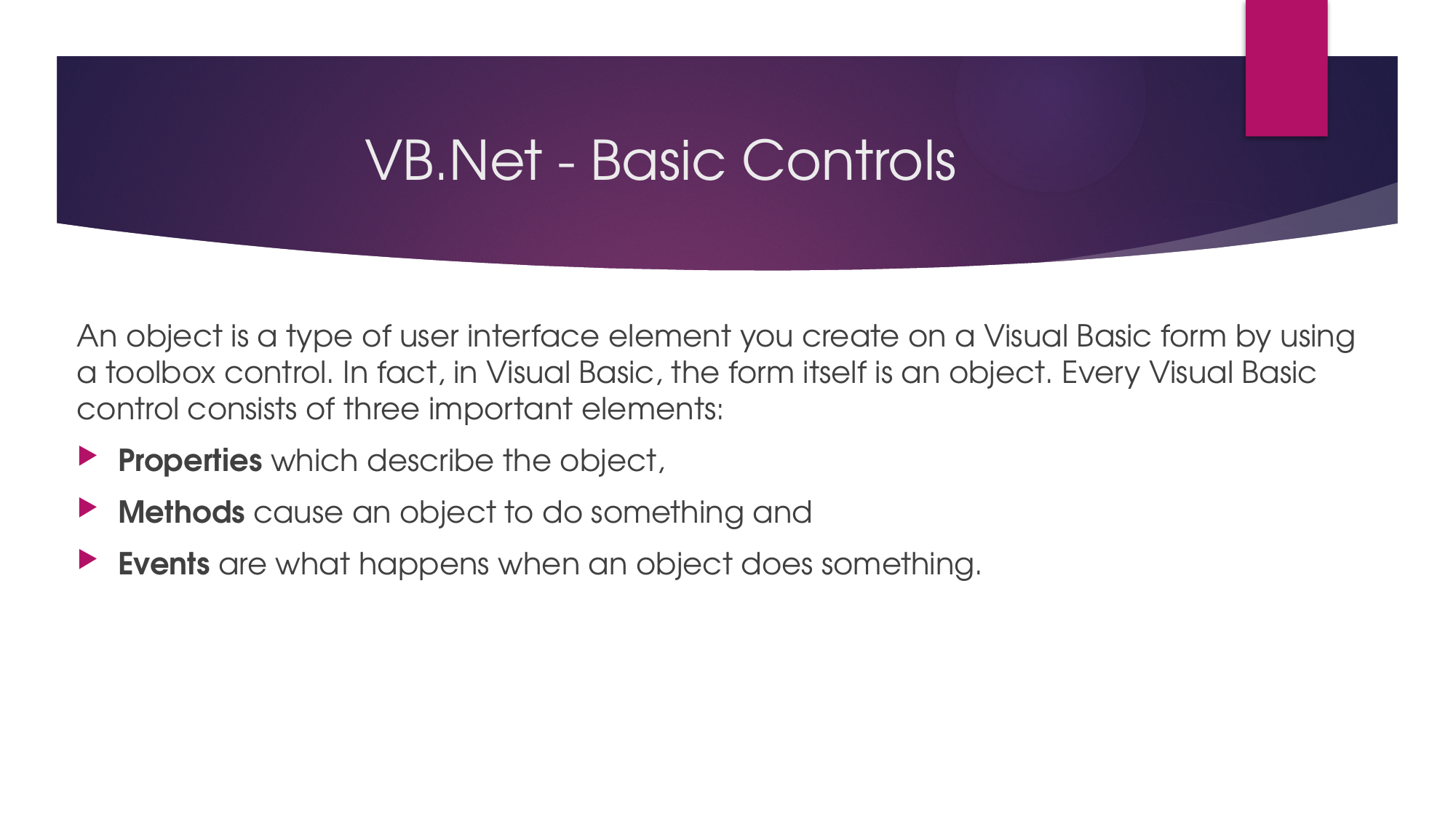

# VB.Net - Basic Controls
An object is a type of user interface element you create on a Visual Basic form by using a toolbox control. In fact, in Visual Basic, the form itself is an object. Every Visual Basic control consists of three important elements:
Properties which describe the object,
Methods cause an object to do something and
Events are what happens when an object does something.